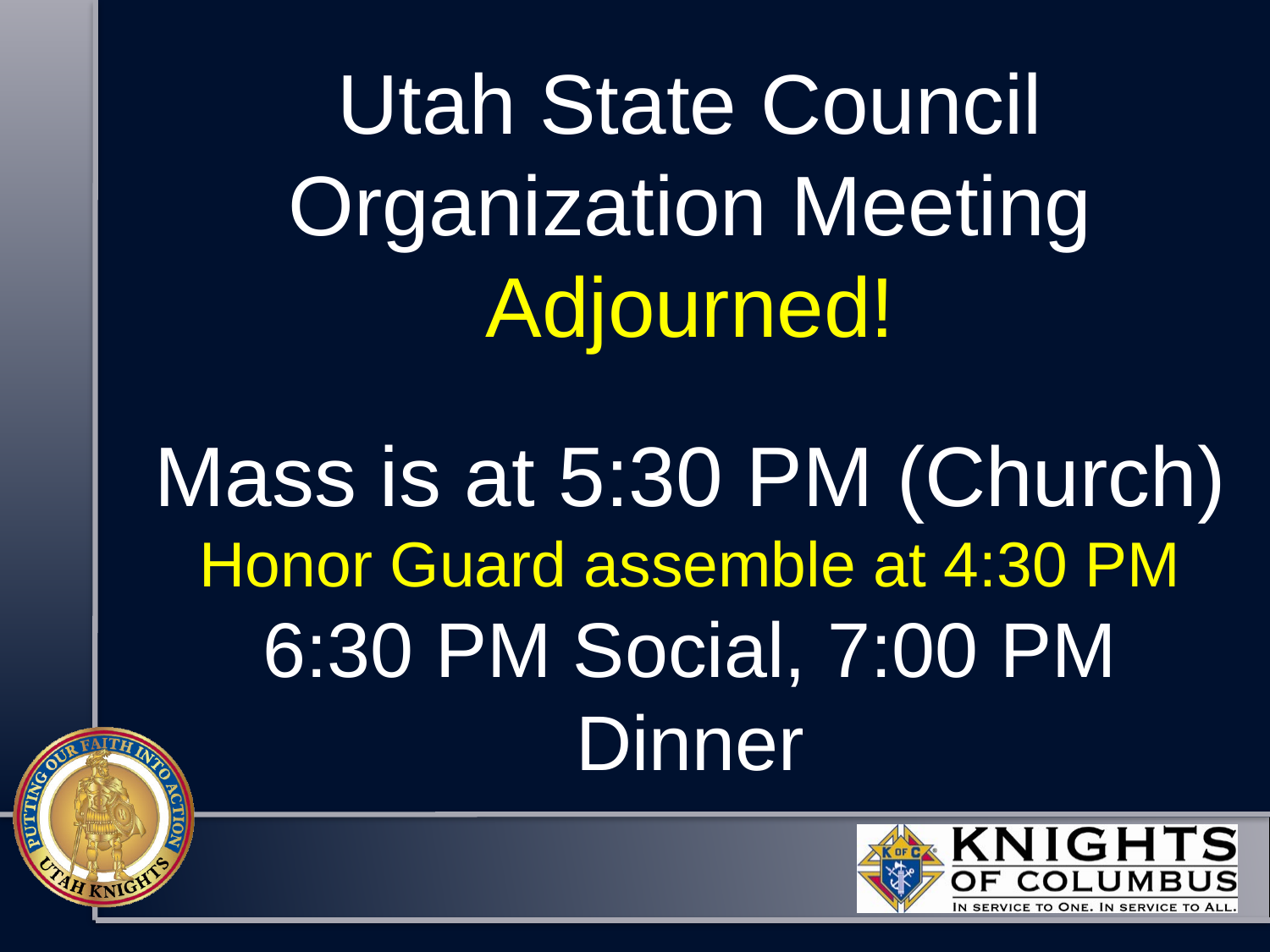

# Utah State Council Organization Meeting Adjourned! Mass is at 5:30 PM (Church) Honor Guard assemble at 4:30 PM 6:30 PM Social, 7:00 PM Dinner